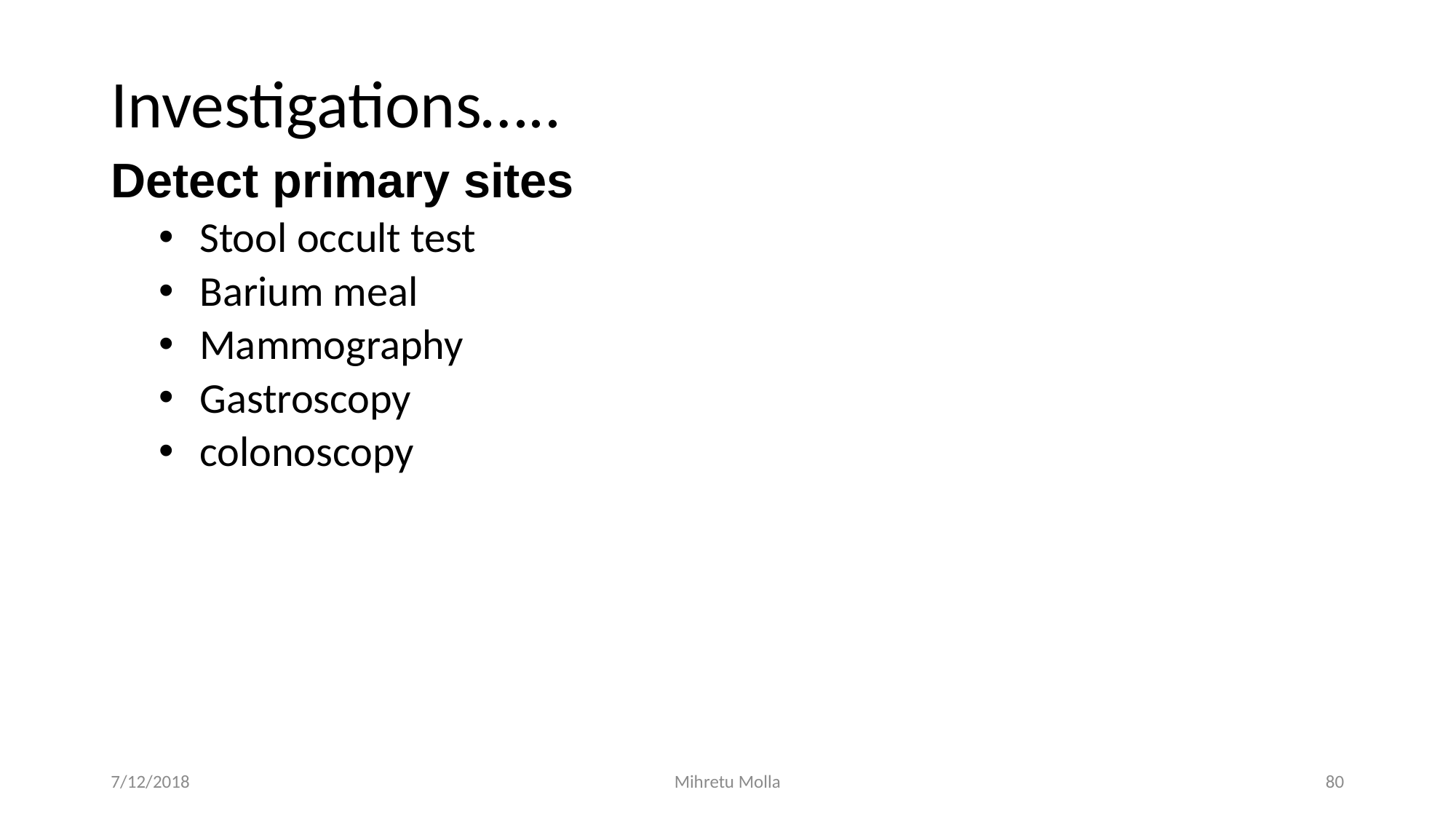

# Investigations…..
Detect primary sites
Stool occult test
Barium meal
Mammography
Gastroscopy
colonoscopy

7/12/2018
Mihretu Molla
80